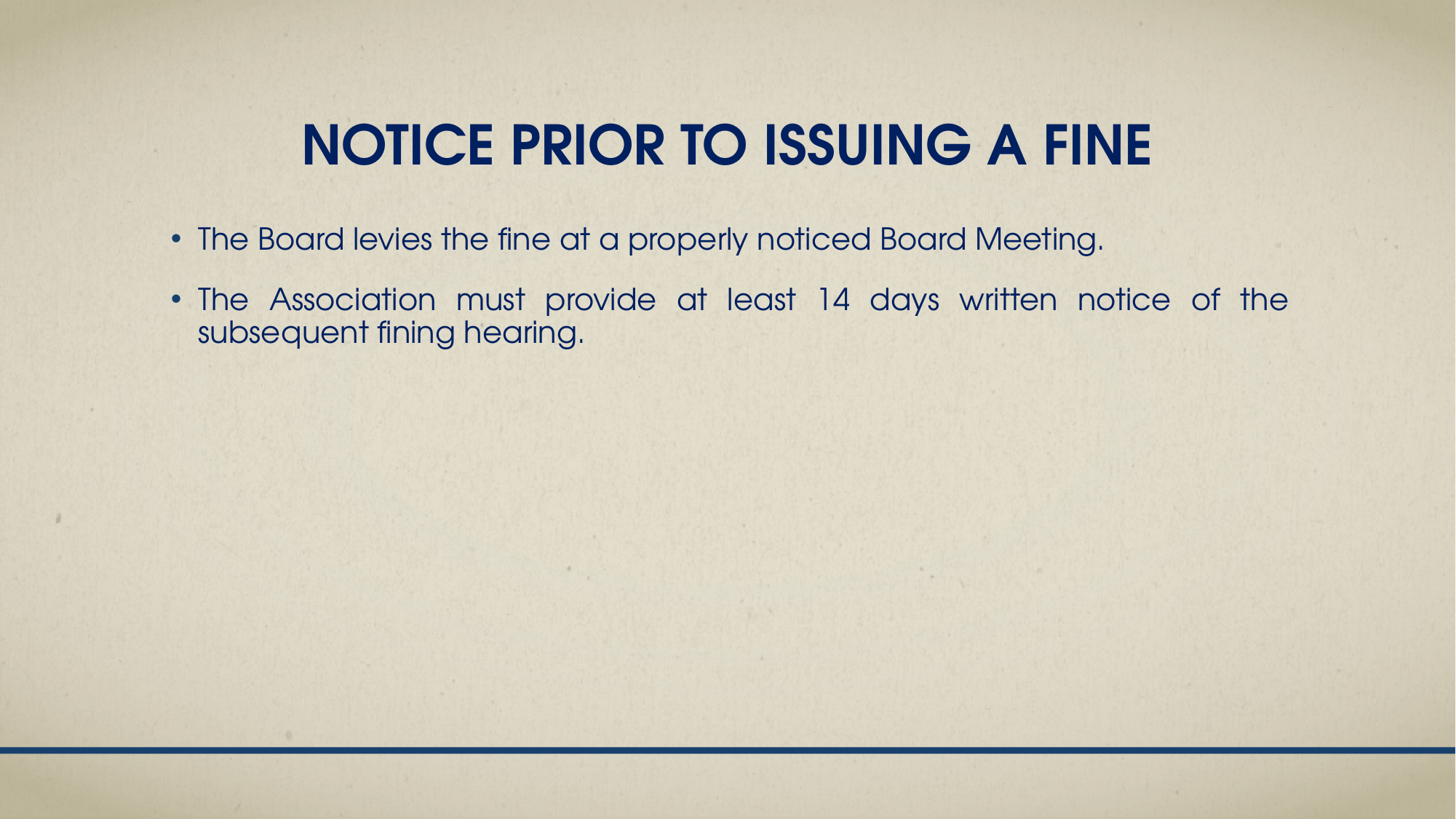

# NOTICE PRIOR TO ISSUING A FINE
The Board levies the fine at a properly noticed Board Meeting.
The Association must provide at least 14 days written notice of the subsequent fining hearing.